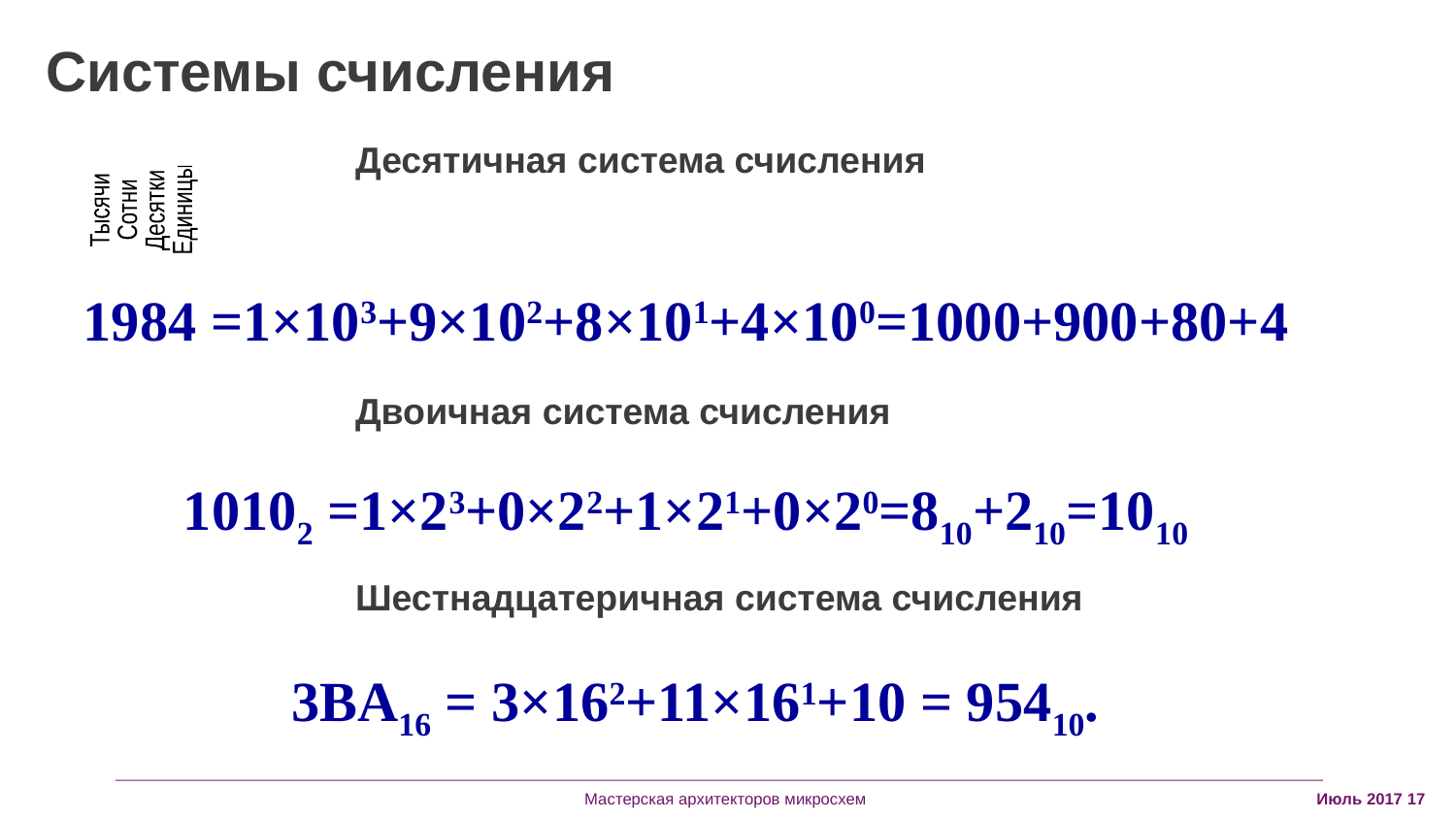

# Системы счисления

Десятичная система счисления
Тысячи
Сотни
Десятки
Единицы
1984 =1×103+9×102+8×101+4×100=1000+900+80+4

Двоичная система счисления
10102 =1×23+0×22+1×21+0×20=810+210=1010
Шестнадцатеричная система счисления
3BA16 = 3×162+11×161+10 = 95410.